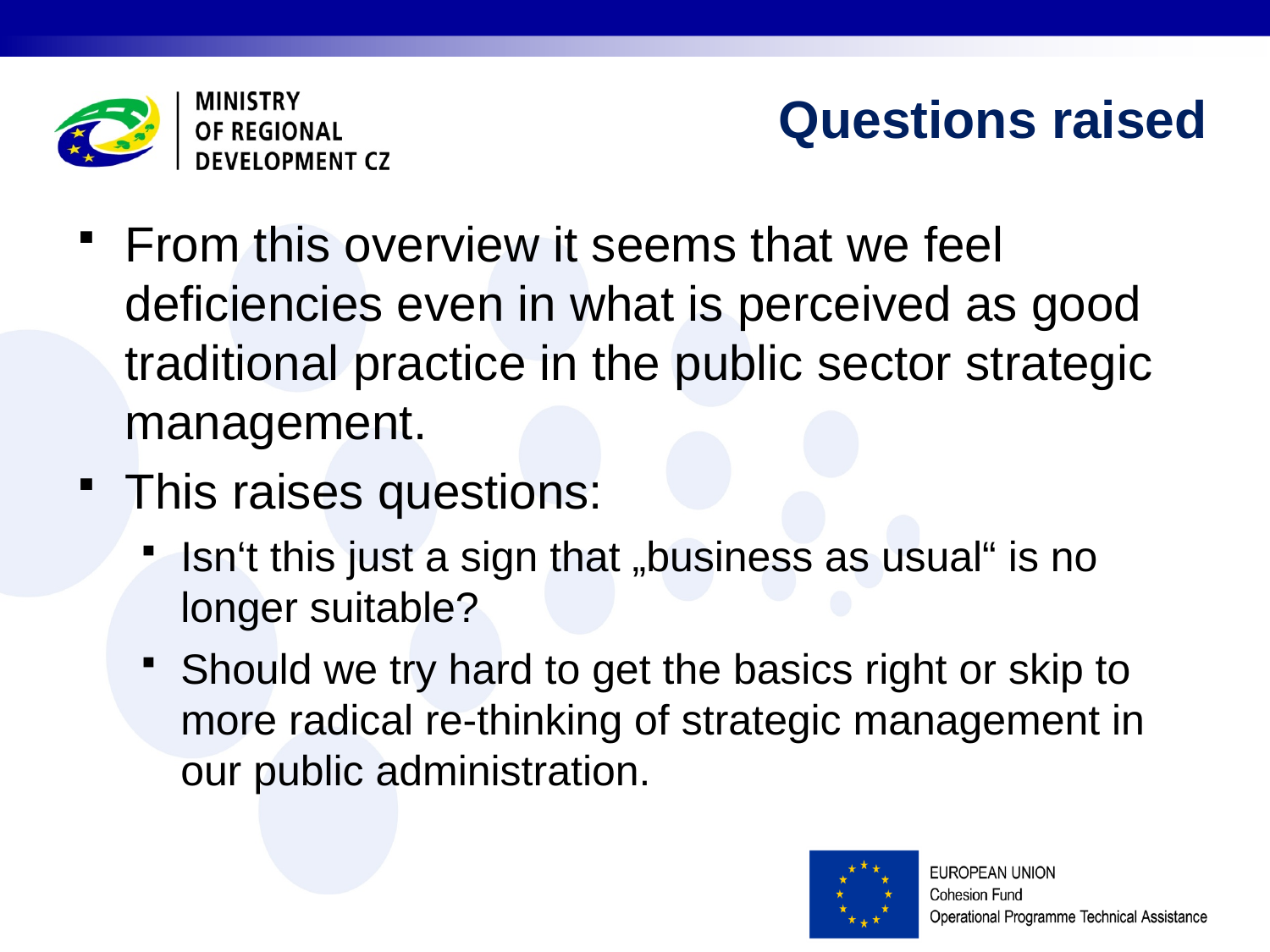

Questions raised

From this overview it seems that we feel deficiencies even in what is perceived as good traditional practice in the public sector strategic management.
This raises questions:
Isn‘t this just a sign that „business as usual“ is no longer suitable?
Should we try hard to get the basics right or skip to more radical re-thinking of strategic management in our public administration.